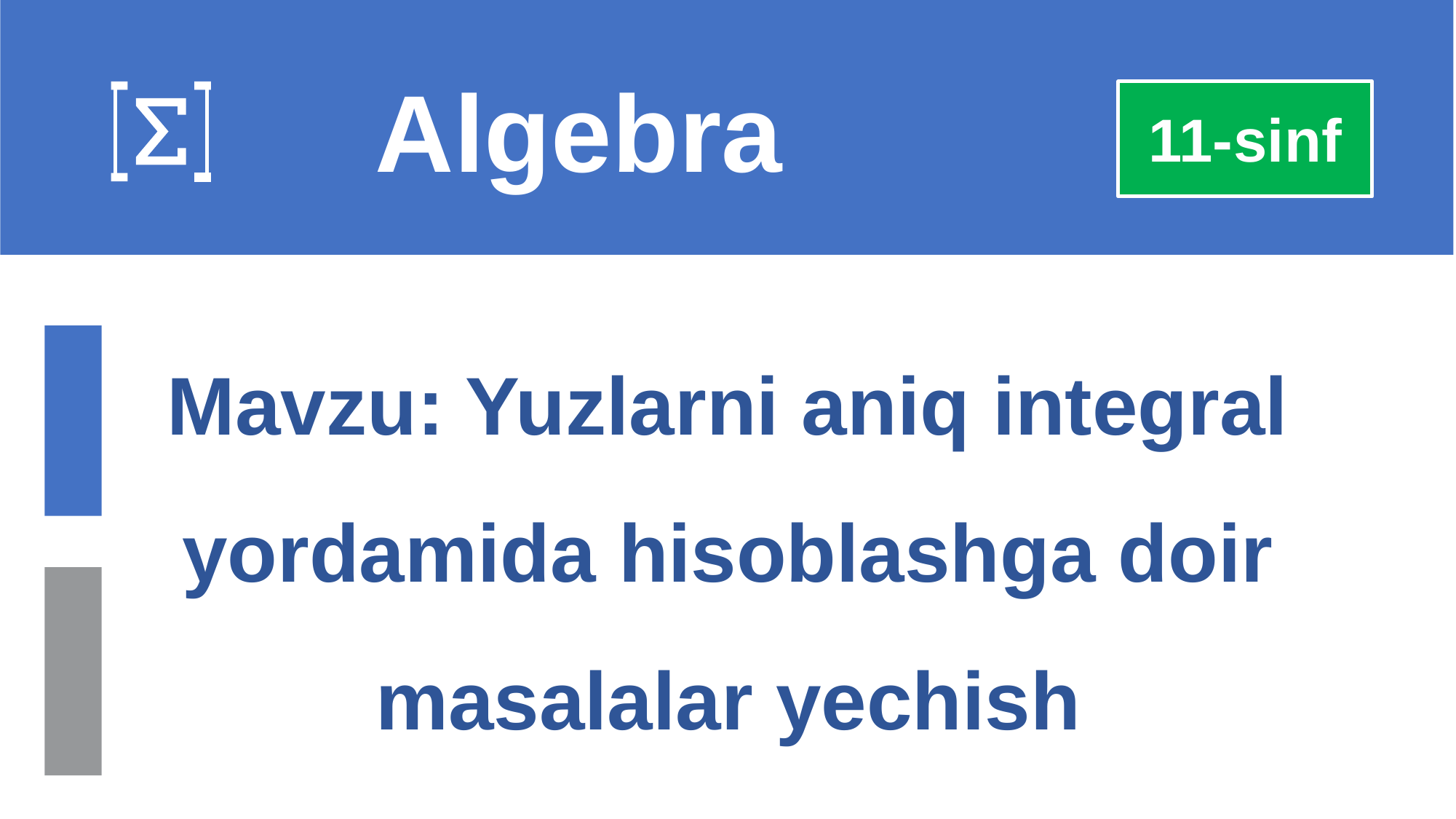

Algebra

11-sinf

Mavzu: Yuzlarni aniq integral yordamida hisoblashga doir masalalar yechish